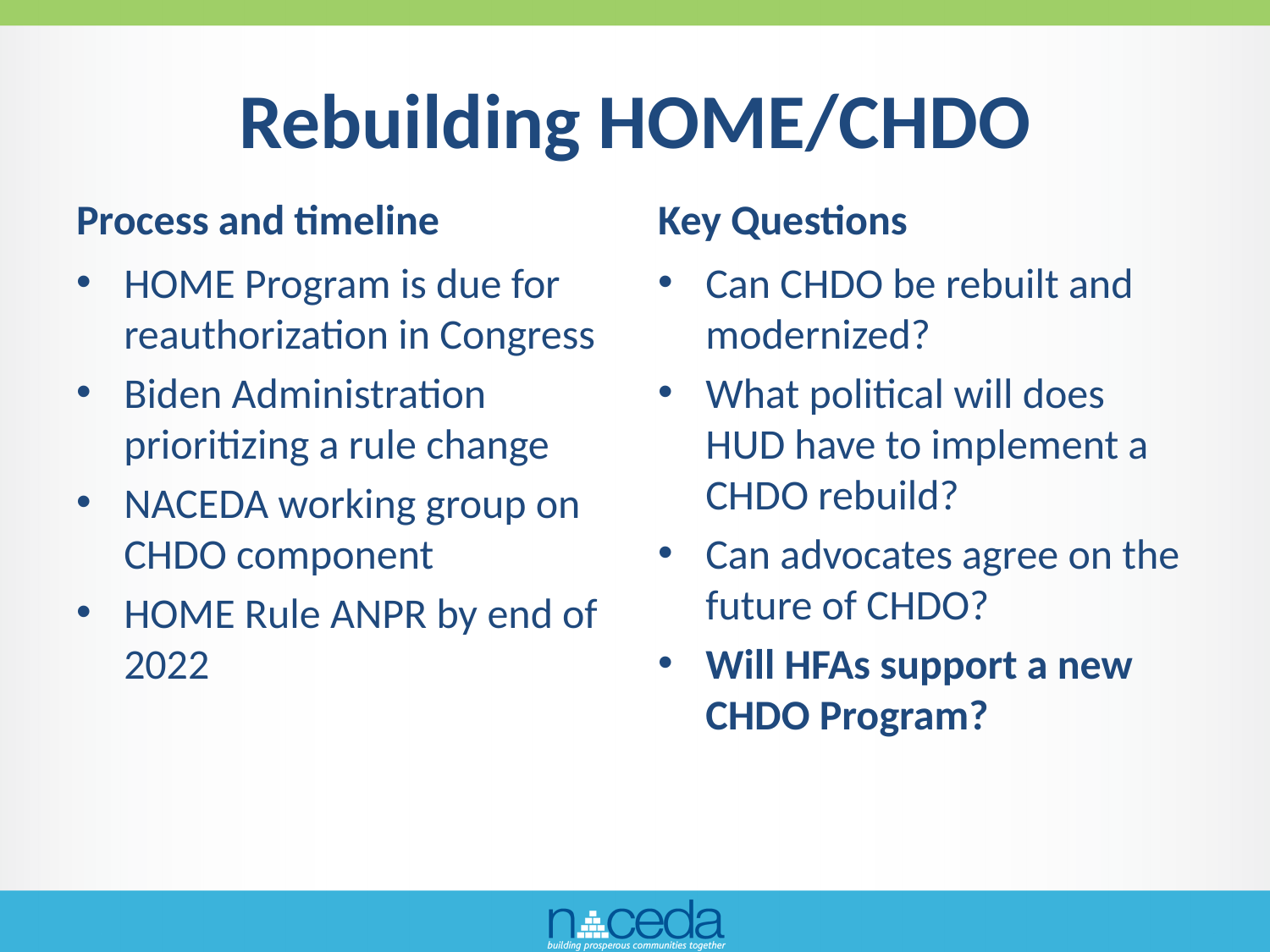

# Rebuilding HOME/CHDO
Process and timeline
Key Questions
Can CHDO be rebuilt and modernized?
What political will does HUD have to implement a CHDO rebuild?
Can advocates agree on the future of CHDO?
Will HFAs support a new CHDO Program?
HOME Program is due for reauthorization in Congress
Biden Administration prioritizing a rule change
NACEDA working group on CHDO component
HOME Rule ANPR by end of 2022